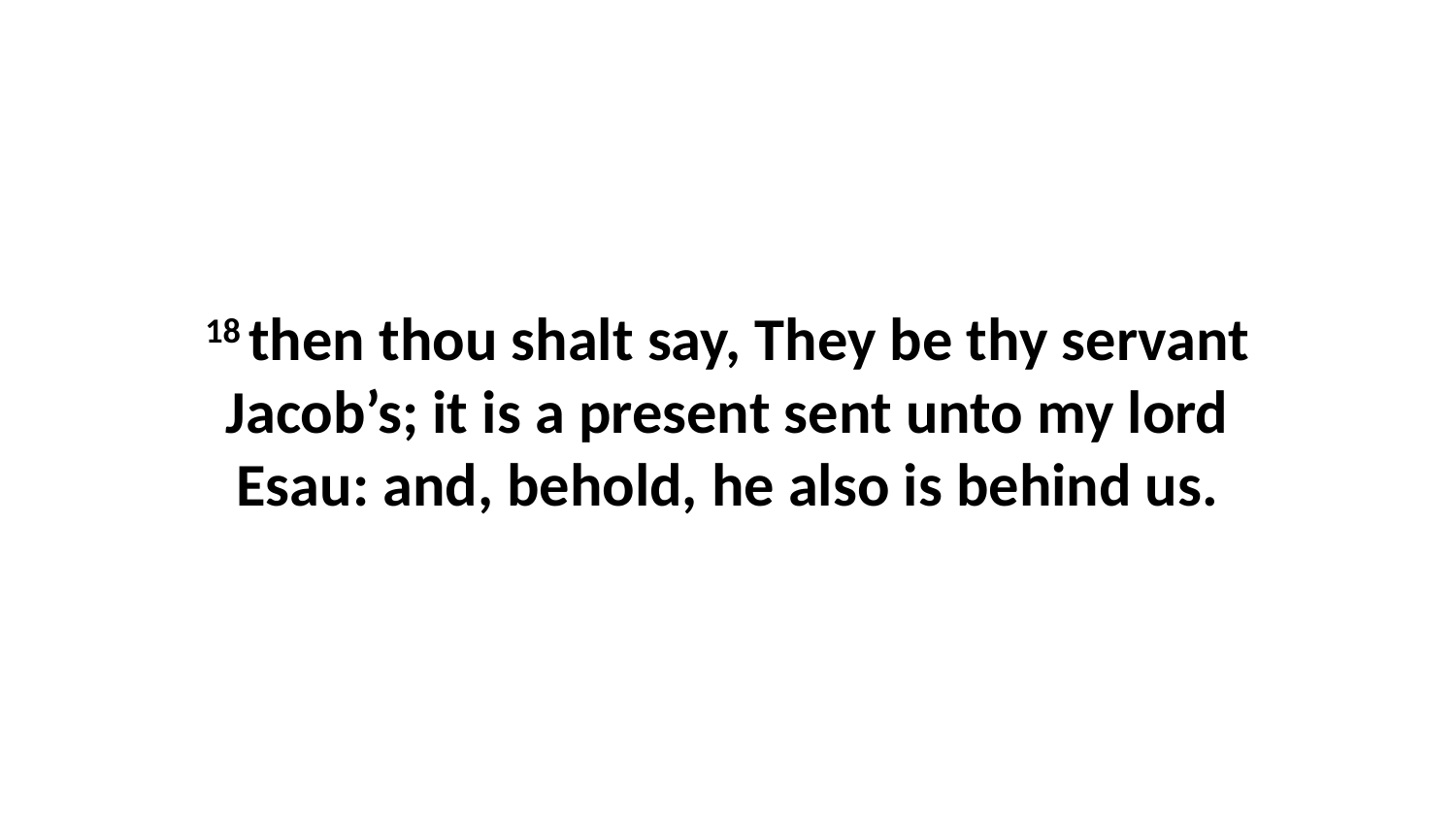

18 then thou shalt say, They be thy servant Jacob’s; it is a present sent unto my lord Esau: and, behold, he also is behind us.